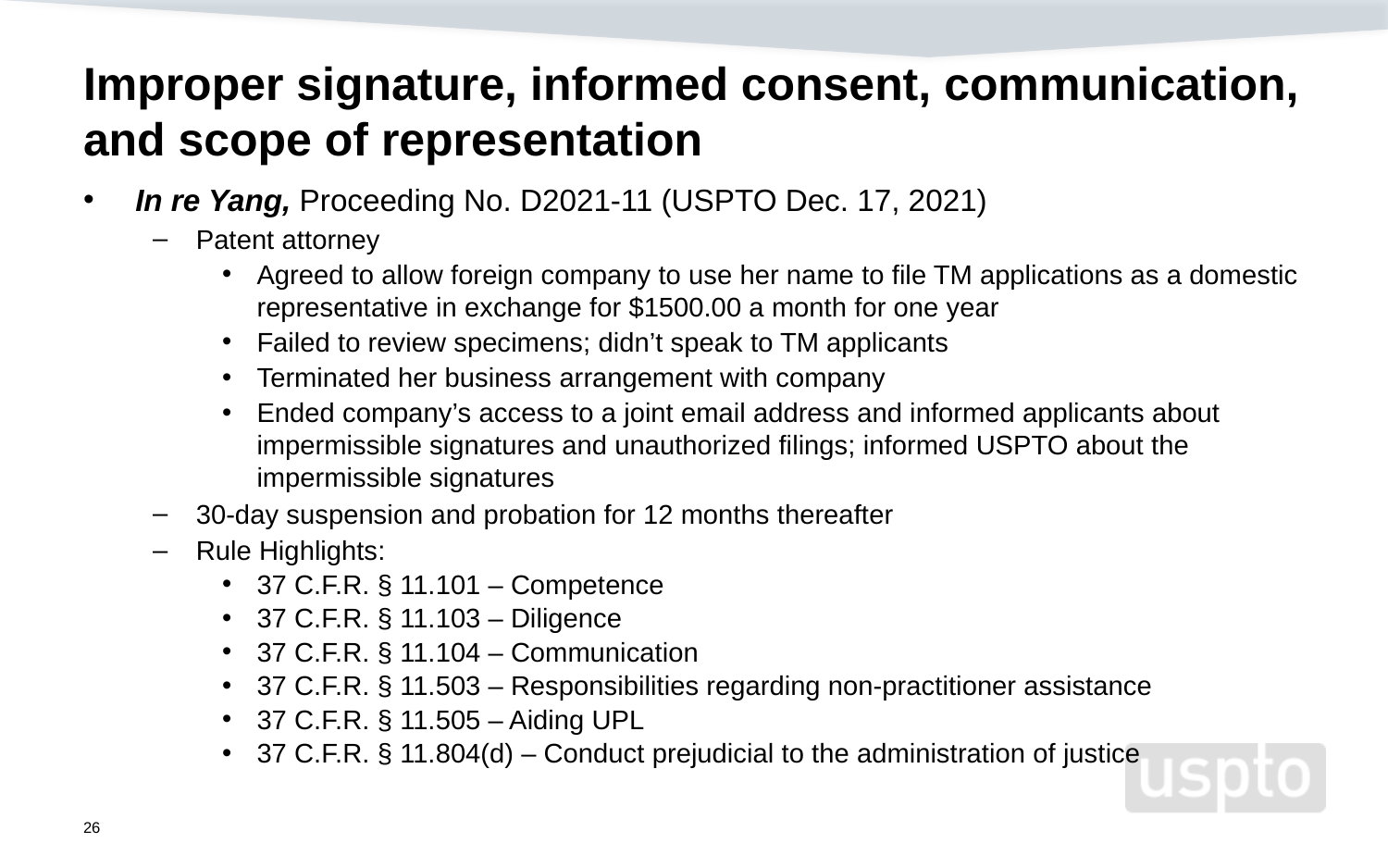

# Improper signature, informed consent, communication, and scope of representation
In re Yang, Proceeding No. D2021-11 (USPTO Dec. 17, 2021)
Patent attorney
Agreed to allow foreign company to use her name to file TM applications as a domestic representative in exchange for $1500.00 a month for one year
Failed to review specimens; didn’t speak to TM applicants
Terminated her business arrangement with company
Ended company’s access to a joint email address and informed applicants about impermissible signatures and unauthorized filings; informed USPTO about the impermissible signatures
30-day suspension and probation for 12 months thereafter
Rule Highlights:
37 C.F.R. § 11.101 – Competence
37 C.F.R. § 11.103 – Diligence
37 C.F.R. § 11.104 – Communication
37 C.F.R. § 11.503 – Responsibilities regarding non-practitioner assistance
37 C.F.R. § 11.505 – Aiding UPL
37 C.F.R. § 11.804(d) – Conduct prejudicial to the administration of justice
26